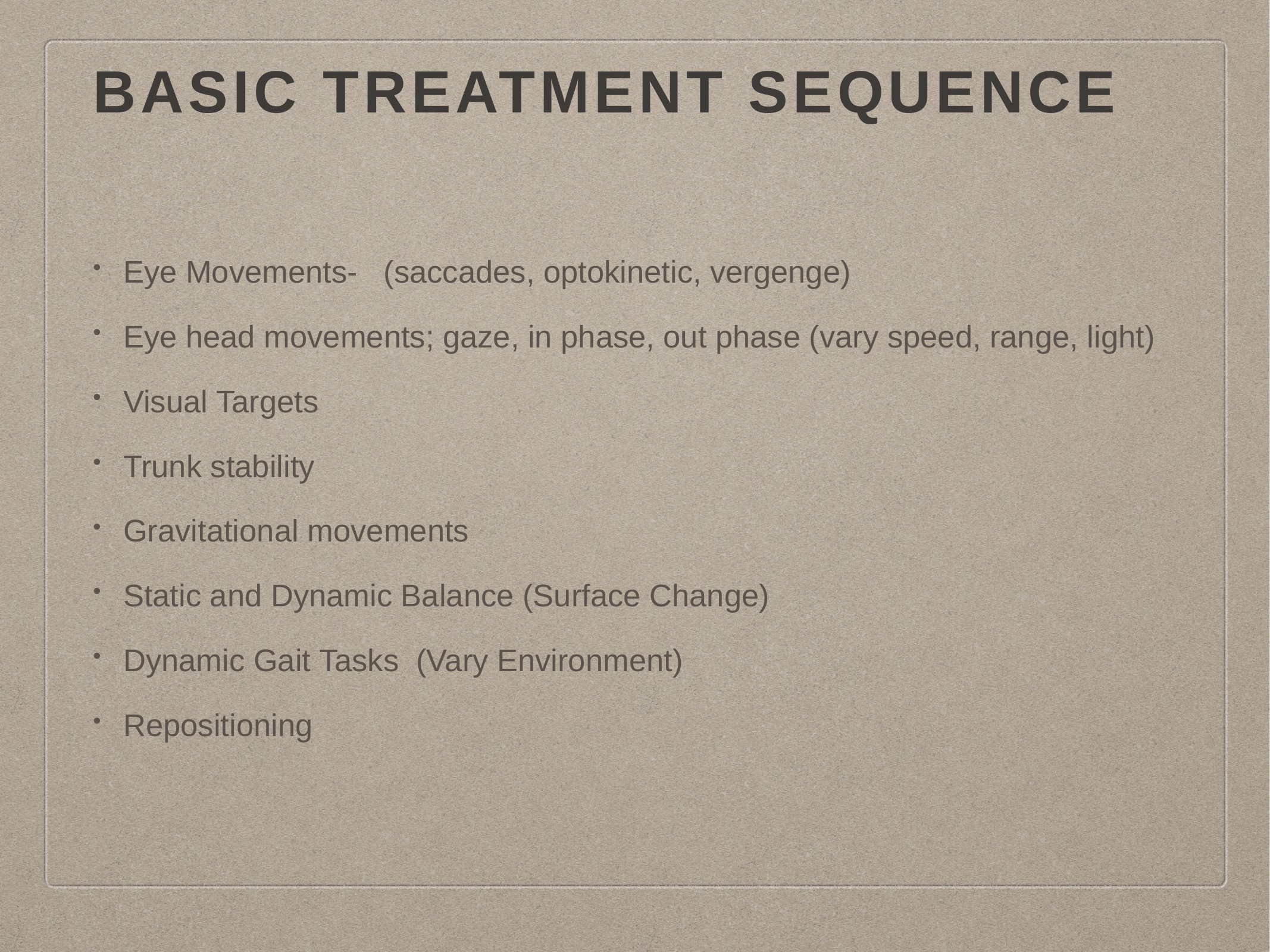

# Basic Treatment sequence
Eye Movements-   (saccades, optokinetic, vergenge)
Eye head movements; gaze, in phase, out phase (vary speed, range, light)
Visual Targets
Trunk stability
Gravitational movements
Static and Dynamic Balance (Surface Change)
Dynamic Gait Tasks  (Vary Environment)
Repositioning